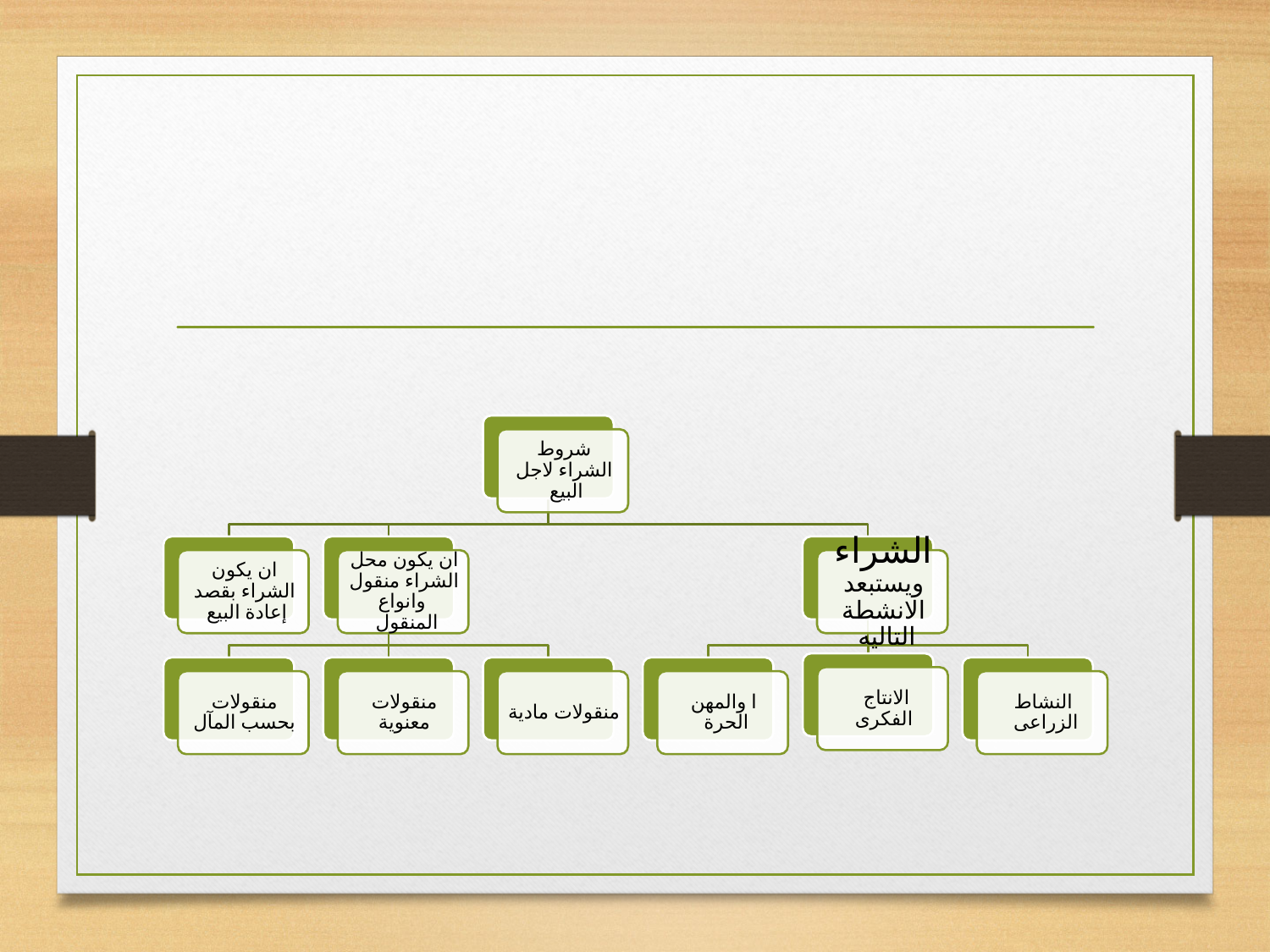

#
شروط الشراء لاجل البيع
ان يكون الشراء بقصد إعادة البيع
ان يكون محل الشراء منقول  وانواع المنقول
منقولات بحسب المآل
منقولات معنوية
منقولات مادية
الشراء ويستبعد الانشطة التاليه
ا والمهن الحرة
الانتاج  الفكرى
النشاط الزراعى